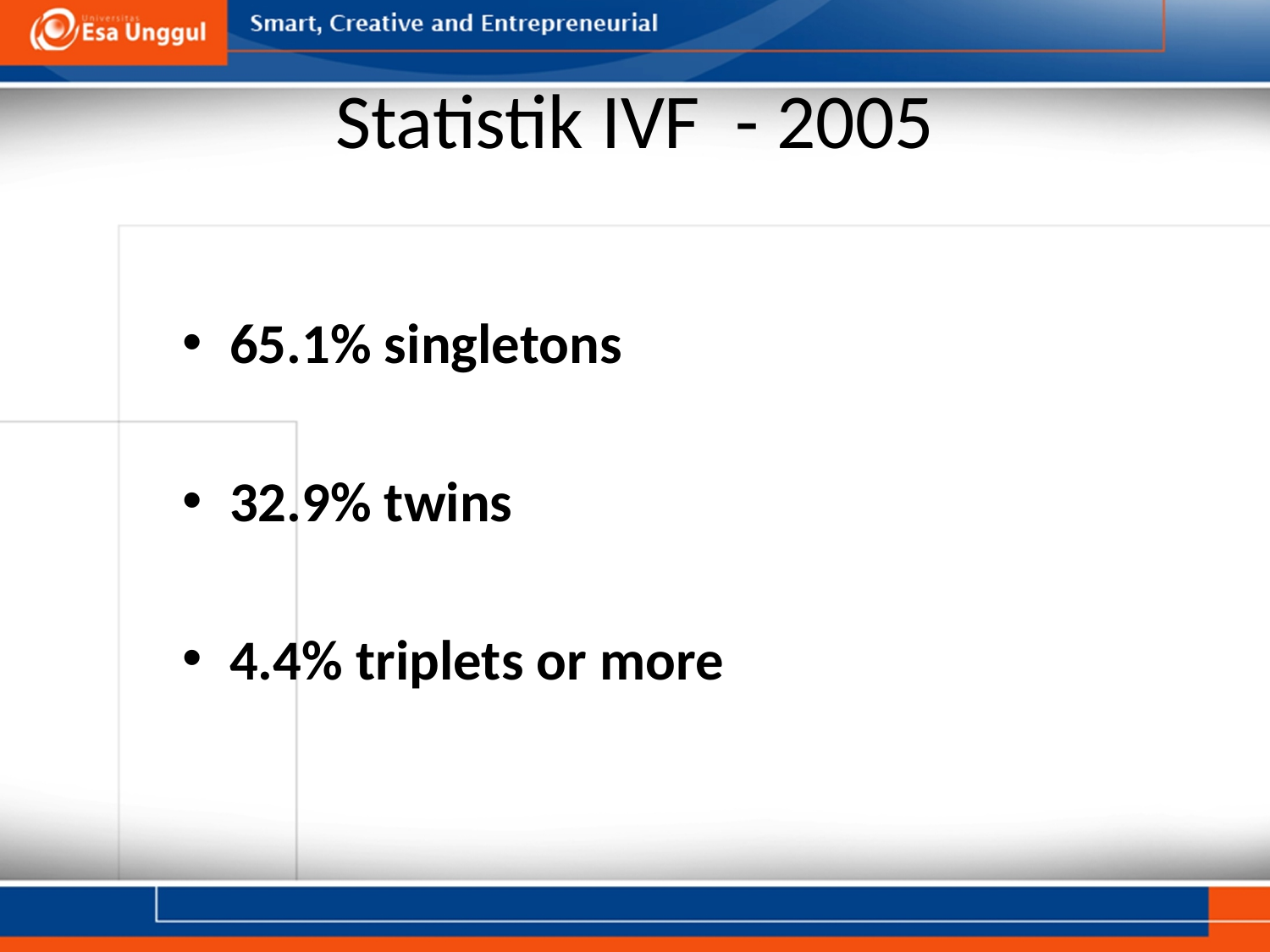

# Statistik IVF  - 2005

65.1% singletons

32.9% twins

4.4% triplets or more